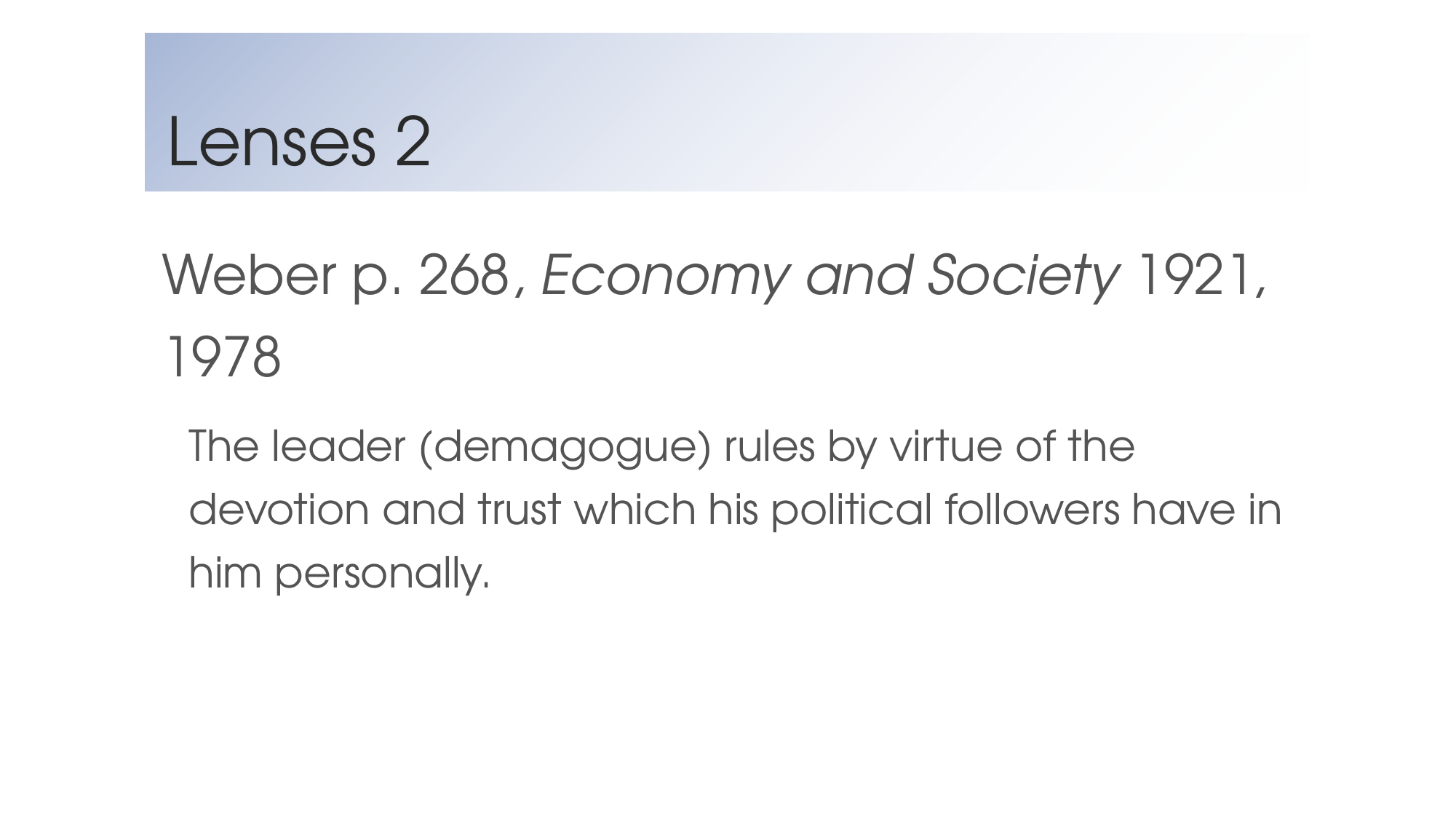

# Lenses 2
Weber p. 268, Economy and Society 1921, 1978
The leader (demagogue) rules by virtue of the devotion and trust which his political followers have in him personally.